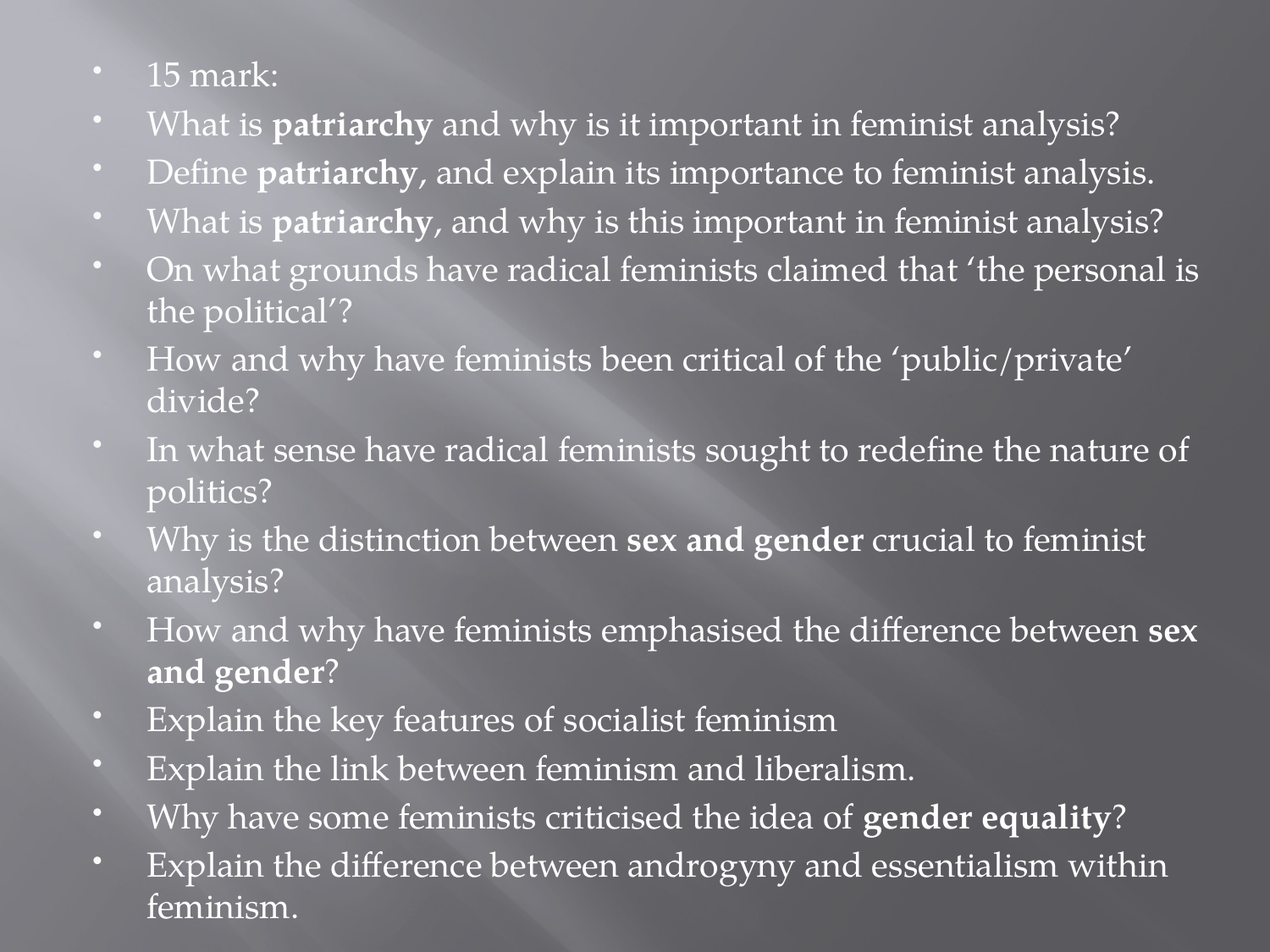

15 mark:
What is patriarchy and why is it important in feminist analysis?
Define patriarchy, and explain its importance to feminist analysis.
What is patriarchy, and why is this important in feminist analysis?
On what grounds have radical feminists claimed that ‘the personal is the political’?
How and why have feminists been critical of the ‘public/private’ divide?
In what sense have radical feminists sought to redefine the nature of politics?
Why is the distinction between sex and gender crucial to feminist analysis?
How and why have feminists emphasised the difference between sex and gender?
Explain the key features of socialist feminism
Explain the link between feminism and liberalism.
Why have some feminists criticised the idea of gender equality?
Explain the difference between androgyny and essentialism within feminism.